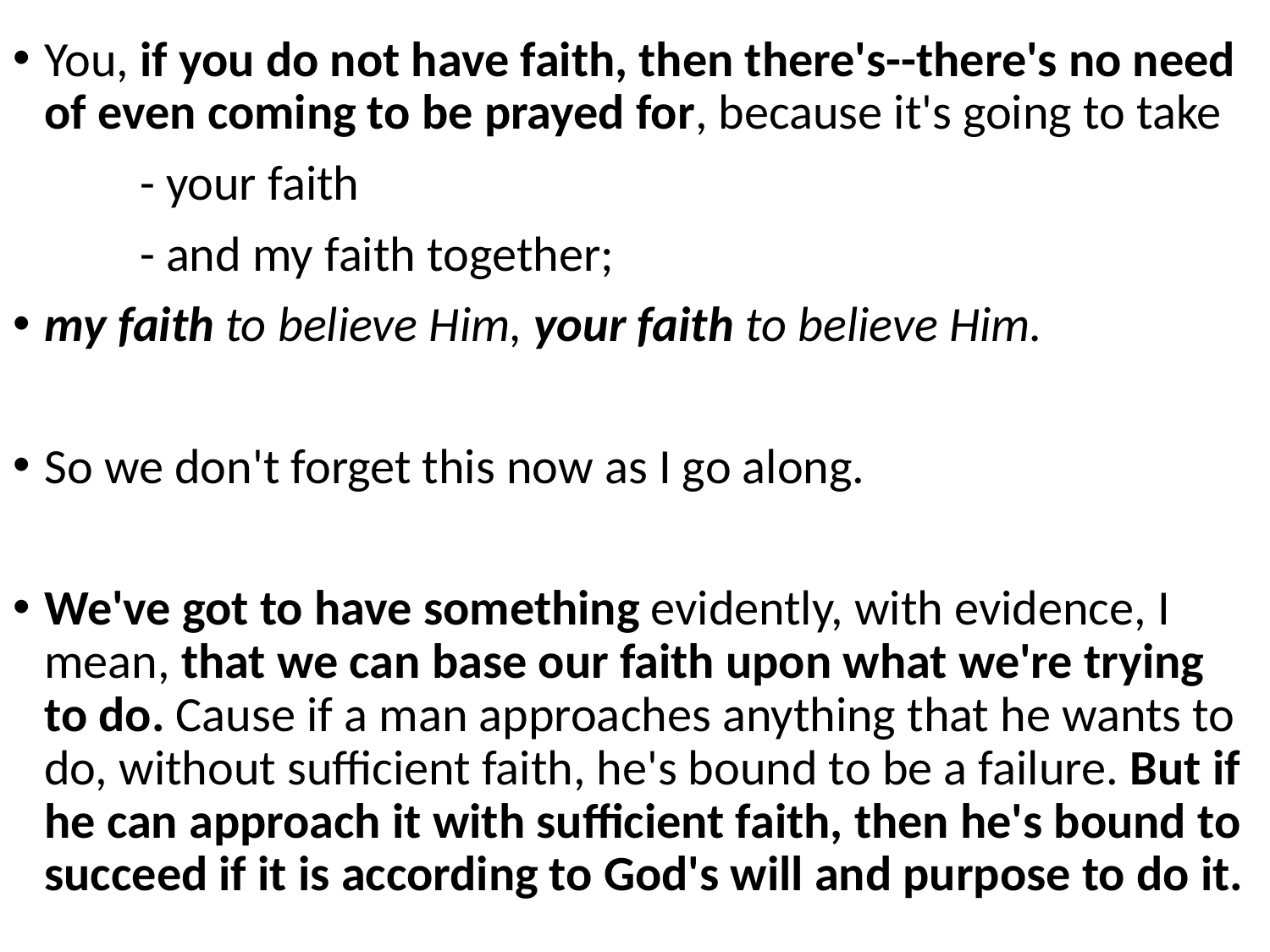

You, if you do not have faith, then there's--there's no need of even coming to be prayed for, because it's going to take
	- your faith
	- and my faith together;
my faith to believe Him, your faith to believe Him.

So we don't forget this now as I go along.

We've got to have something evidently, with evidence, I mean, that we can base our faith upon what we're trying to do. Cause if a man approaches anything that he wants to do, without sufficient faith, he's bound to be a failure. But if he can approach it with sufficient faith, then he's bound to succeed if it is according to God's will and purpose to do it.